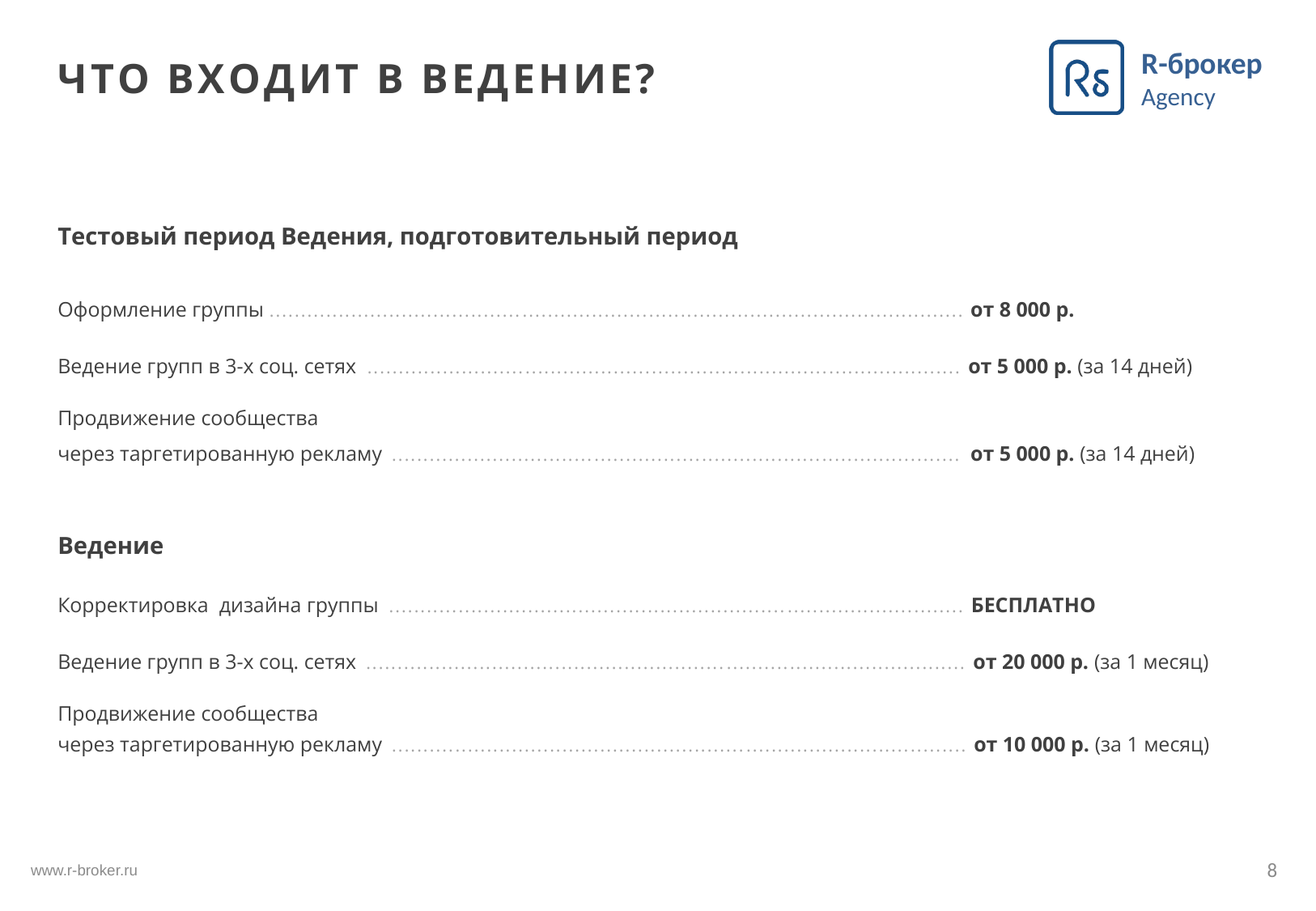

# ЧТО ВХОДИТ В ВЕДЕНИЕ?
Тестовый период Ведения, подготовительный период

Оформление группы .............................................................................................................. от 8 000 р.
Ведение групп в 3-х соц. сетях  .............................................................................................. от 5 000 р. (за 14 дней)
Продвижение сообщества
через таргетированную рекламу  ..........................................................................................  от 5 000 р. (за 14 дней)
Понизили
Ведение
Корректировка  дизайна группы  ........................................................................................... БЕСПЛАТНО
Ведение групп в 3-х соц. сетях  ............................................................................................... от 20 000 р. (за 1 месяц)
Продвижение сообщества
через таргетированную рекламу  ........................................................................................... от 10 000 р. (за 1 месяц)
8